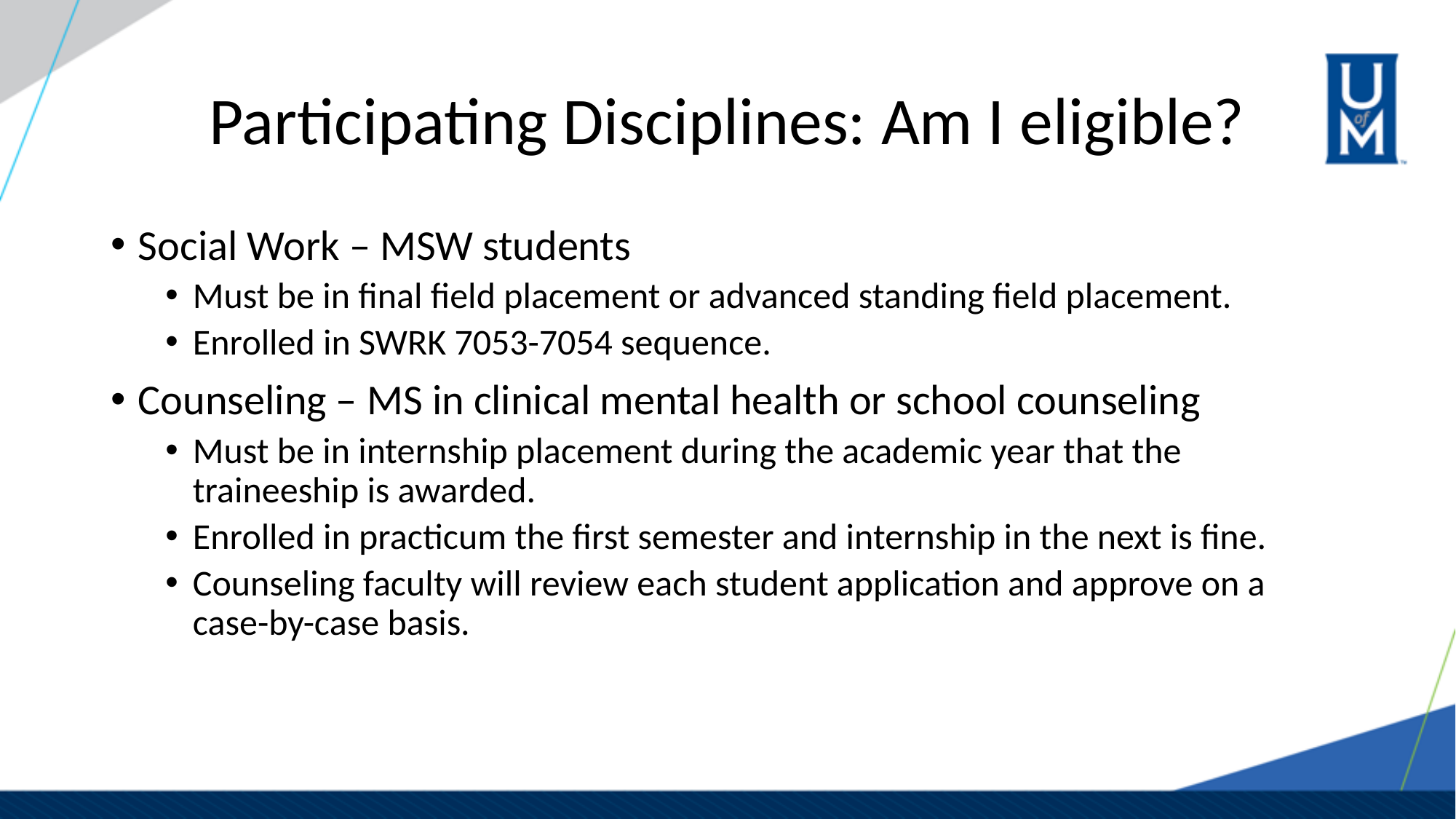

# Participating Disciplines: Am I eligible?
Social Work – MSW students
Must be in final field placement or advanced standing field placement.
Enrolled in SWRK 7053-7054 sequence.
Counseling – MS in clinical mental health or school counseling
Must be in internship placement during the academic year that the traineeship is awarded.
Enrolled in practicum the first semester and internship in the next is fine.
Counseling faculty will review each student application and approve on a case-by-case basis.